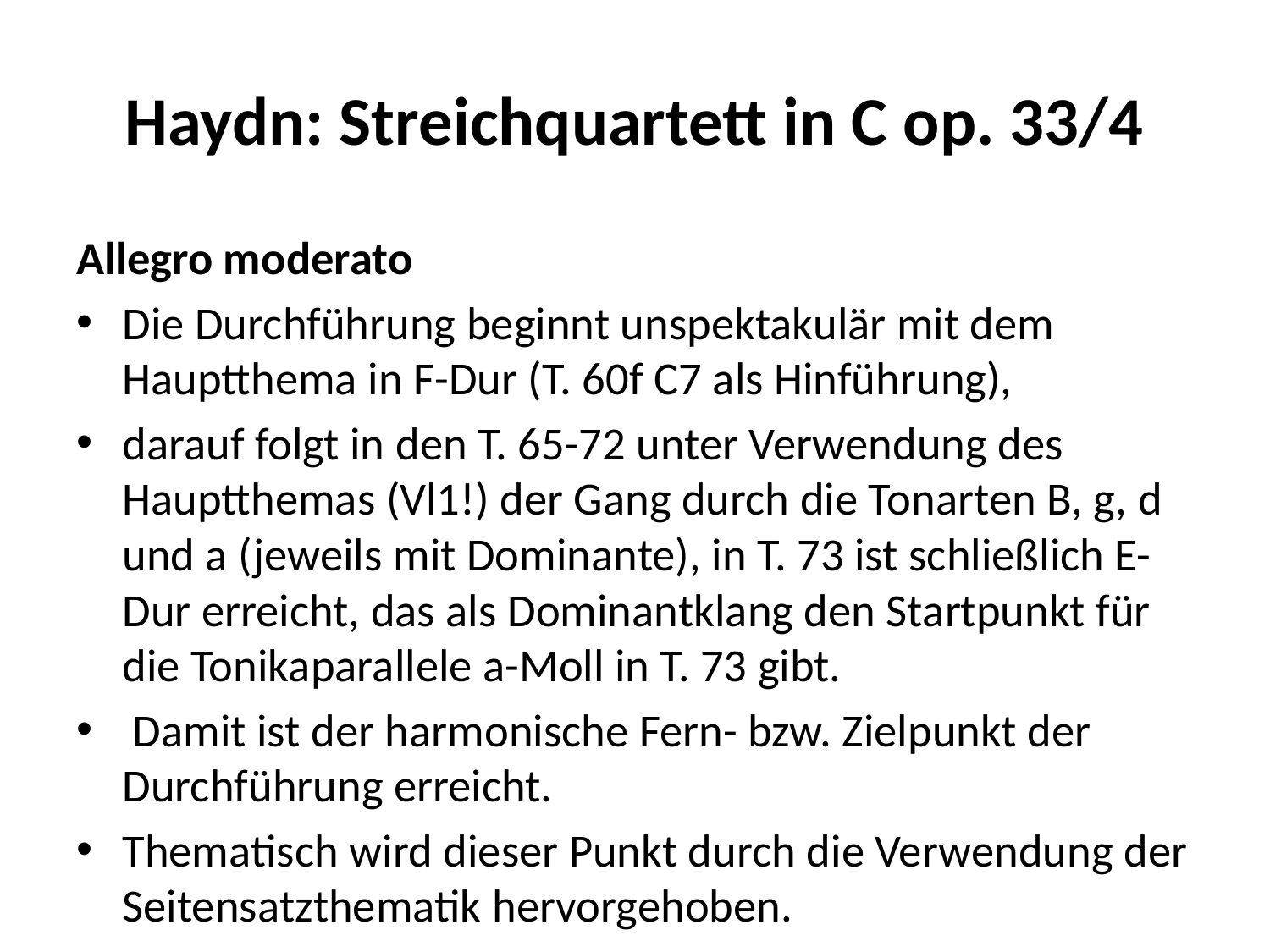

# Haydn: Streichquartett in C op. 33/4
Allegro moderato
Die Durchführung beginnt unspektakulär mit dem Hauptthema in F-Dur (T. 60f C7 als Hinführung),
darauf folgt in den T. 65-72 unter Verwendung des Hauptthemas (Vl1!) der Gang durch die Tonarten B, g, d und a (jeweils mit Dominante), in T. 73 ist schließlich E-Dur erreicht, das als Dominantklang den Startpunkt für die Tonikaparallele a-Moll in T. 73 gibt.
 Damit ist der harmonische Fern- bzw. Zielpunkt der Durchführung erreicht.
Thematisch wird dieser Punkt durch die Verwendung der Seitensatzthematik hervorgehoben.